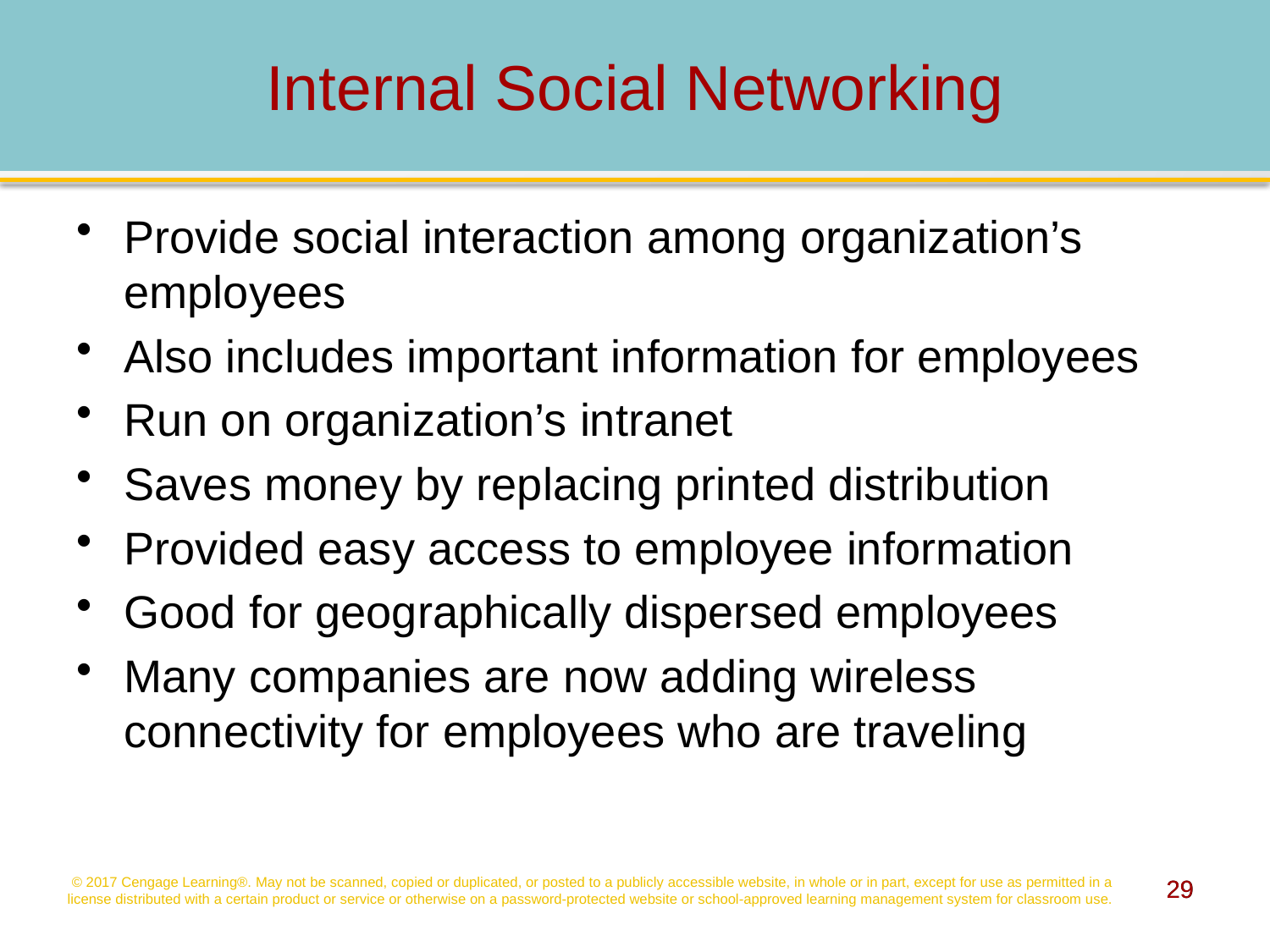

# Internal Social Networking
Provide social interaction among organization’s employees
Also includes important information for employees
Run on organization’s intranet
Saves money by replacing printed distribution
Provided easy access to employee information
Good for geographically dispersed employees
Many companies are now adding wireless connectivity for employees who are traveling
© 2017 Cengage Learning®. May not be scanned, copied or duplicated, or posted to a publicly accessible website, in whole or in part, except for use as permitted in a license distributed with a certain product or service or otherwise on a password-protected website or school-approved learning management system for classroom use.
29
29